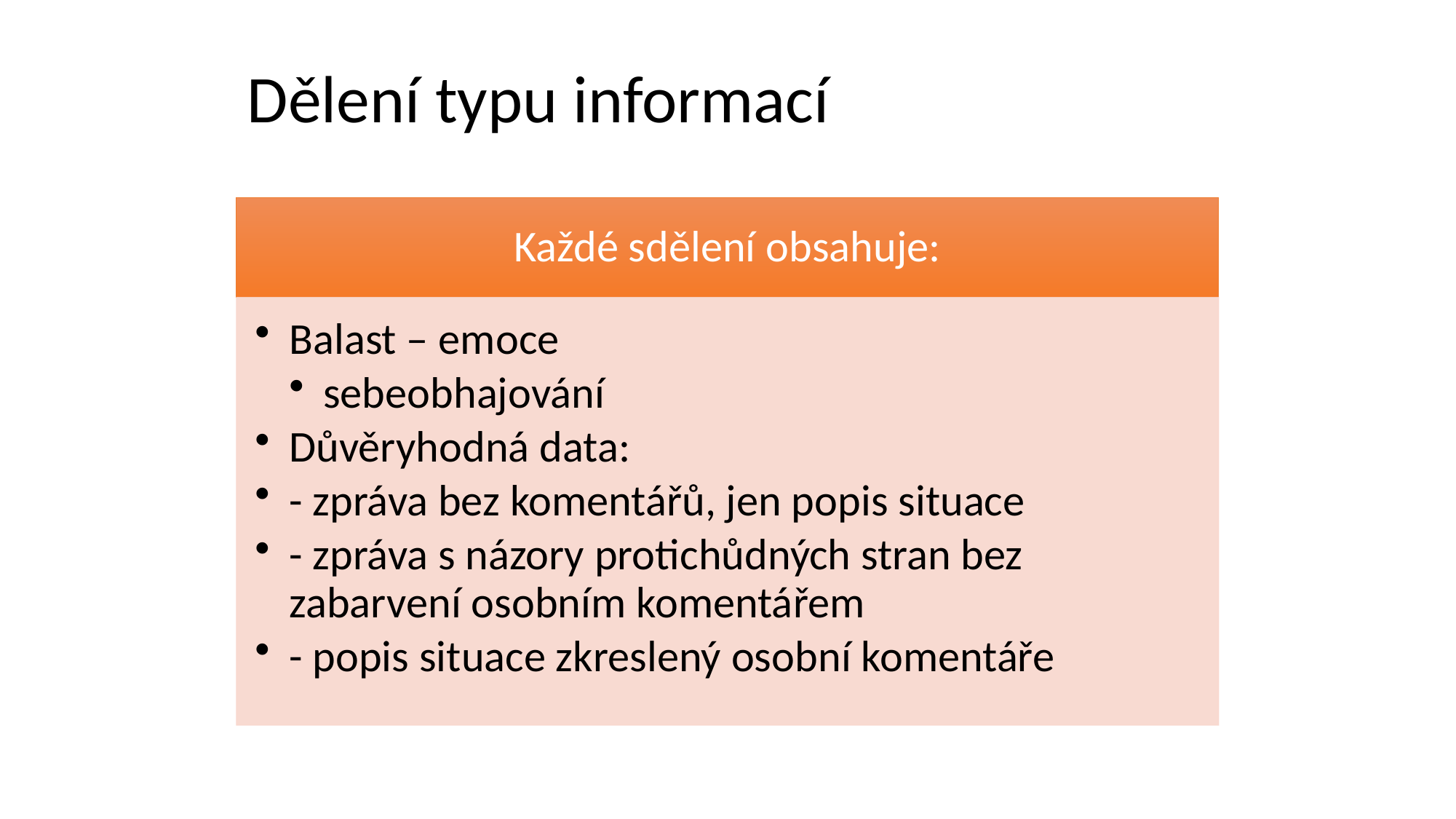

# Dělení typu informací
Každé sdělení obsahuje:
Balast – emoce
sebeobhajování
Důvěryhodná data:
- zpráva bez komentářů, jen popis situace
- zpráva s názory protichůdných stran bez zabarvení osobním komentářem
- popis situace zkreslený osobní komentáře